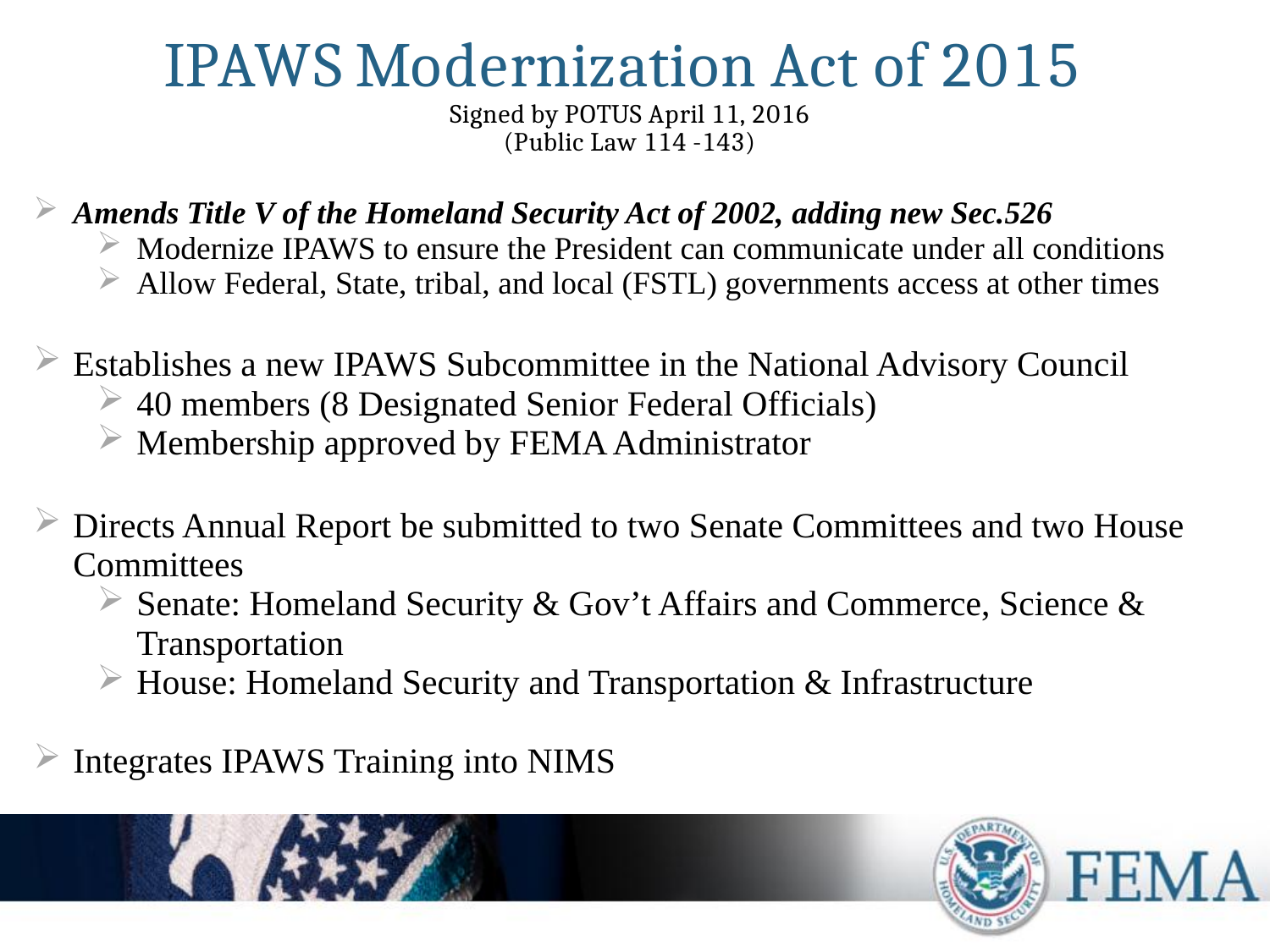

IPAWS Modernization Act of 2015
Signed by POTUS April 11, 2016
(Public Law 114 -143)
Amends Title V of the Homeland Security Act of 2002, adding new Sec.526
Modernize IPAWS to ensure the President can communicate under all conditions
Allow Federal, State, tribal, and local (FSTL) governments access at other times

Establishes a new IPAWS Subcommittee in the National Advisory Council
40 members (8 Designated Senior Federal Officials)
Membership approved by FEMA Administrator

Directs Annual Report be submitted to two Senate Committees and two House Committees
Senate: Homeland Security & Gov’t Affairs and Commerce, Science & Transportation
House: Homeland Security and Transportation & Infrastructure
Integrates IPAWS Training into NIMS